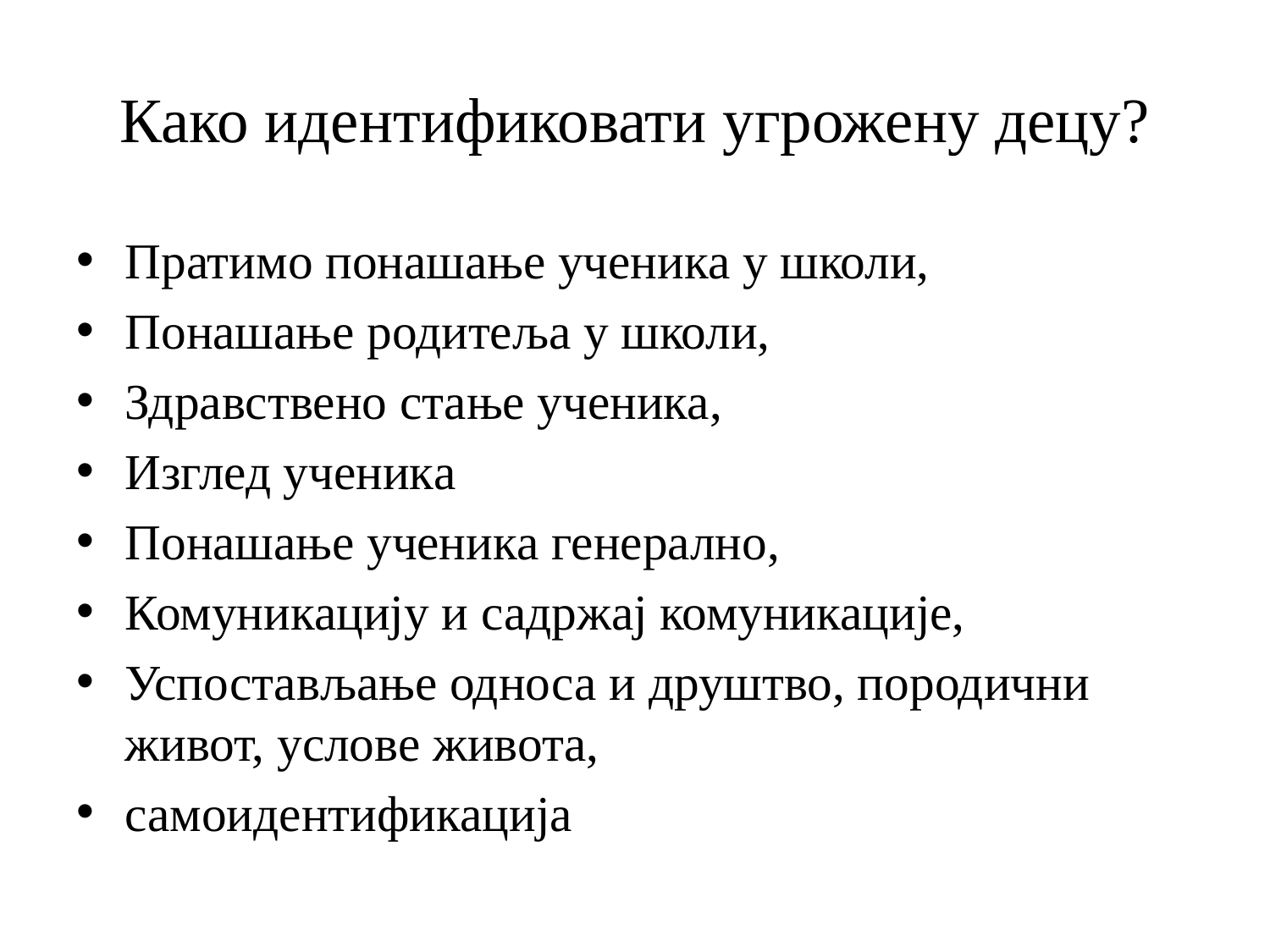

# Како идентификовати угрожену децу?
Пратимо понашање ученика у школи,
Понашање родитеља у школи,
Здравствено стање ученика,
Изглед ученика
Понашање ученика генерално,
Комуникацију и садржај комуникације,
Успостављање односа и друштво, породични живот, услове живота,
самоидентификација